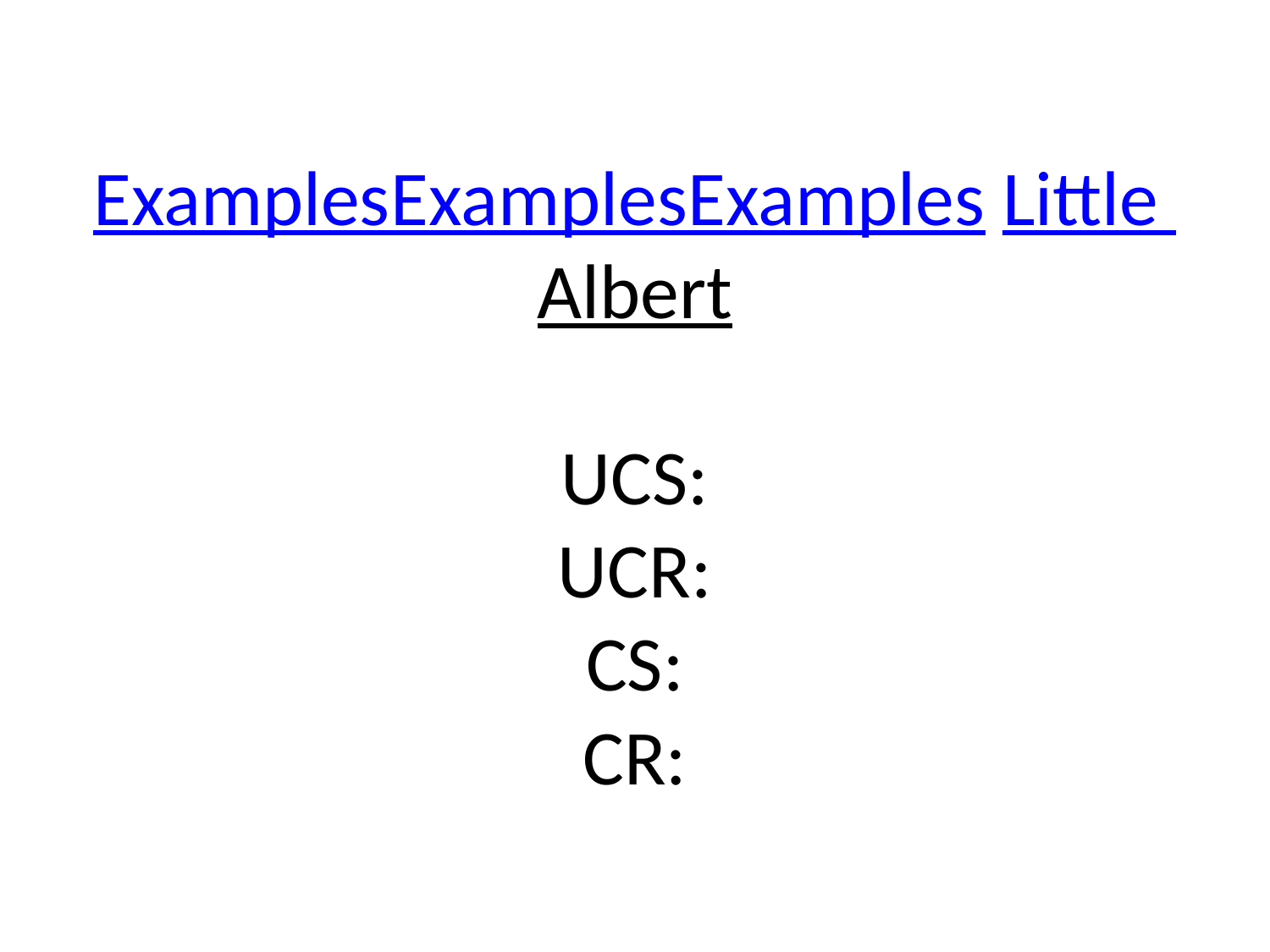

# Examples Examples Examples Little Albert UCS: UCR: CS: CR: